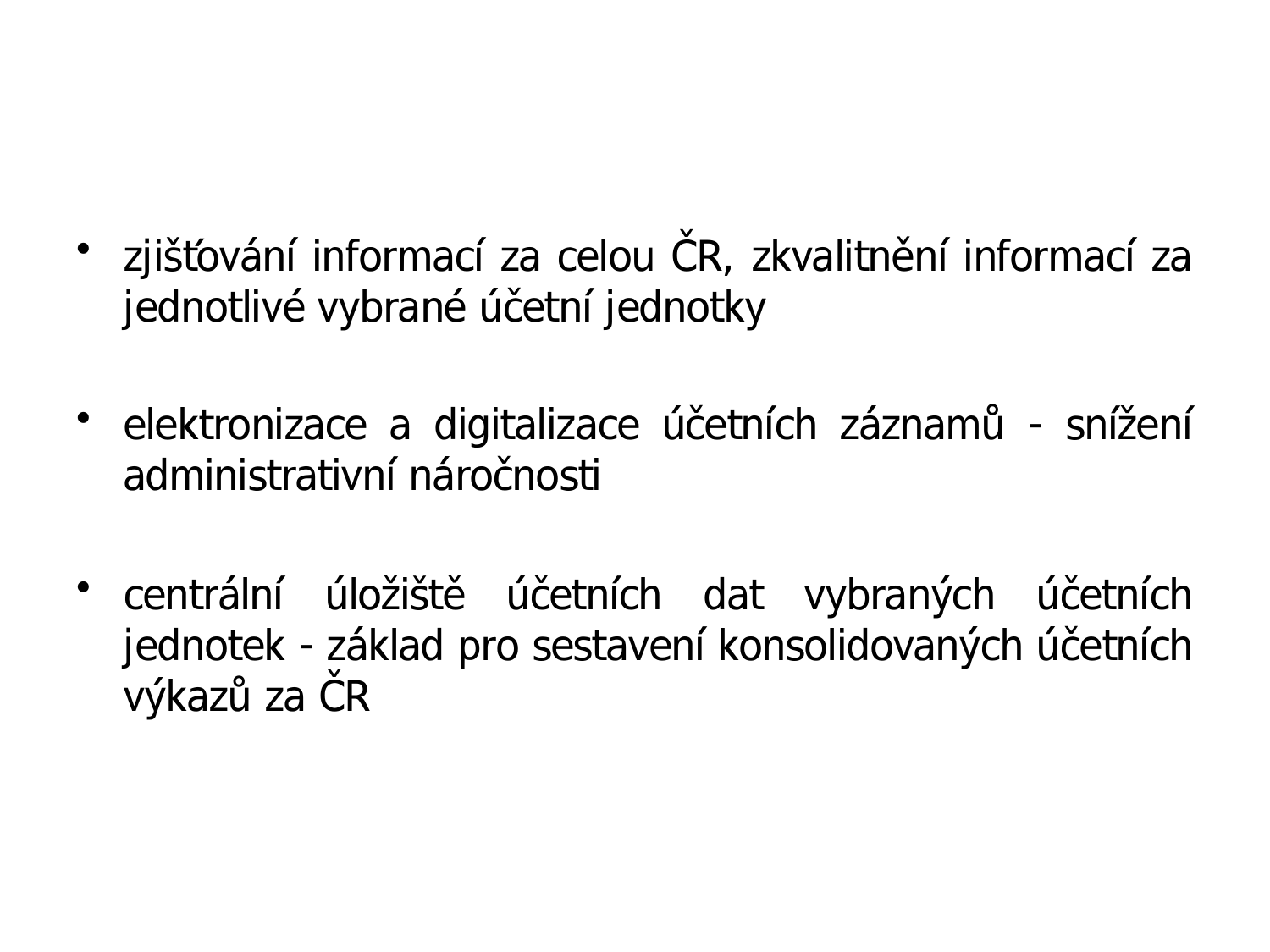

zjišťování informací za celou ČR, zkvalitnění informací za jednotlivé vybrané účetní jednotky

elektronizace a digitalizace účetních záznamů - snížení administrativní náročnosti

centrální úložiště účetních dat vybraných účetních jednotek - základ pro sestavení konsolidovaných účetních výkazů za ČR